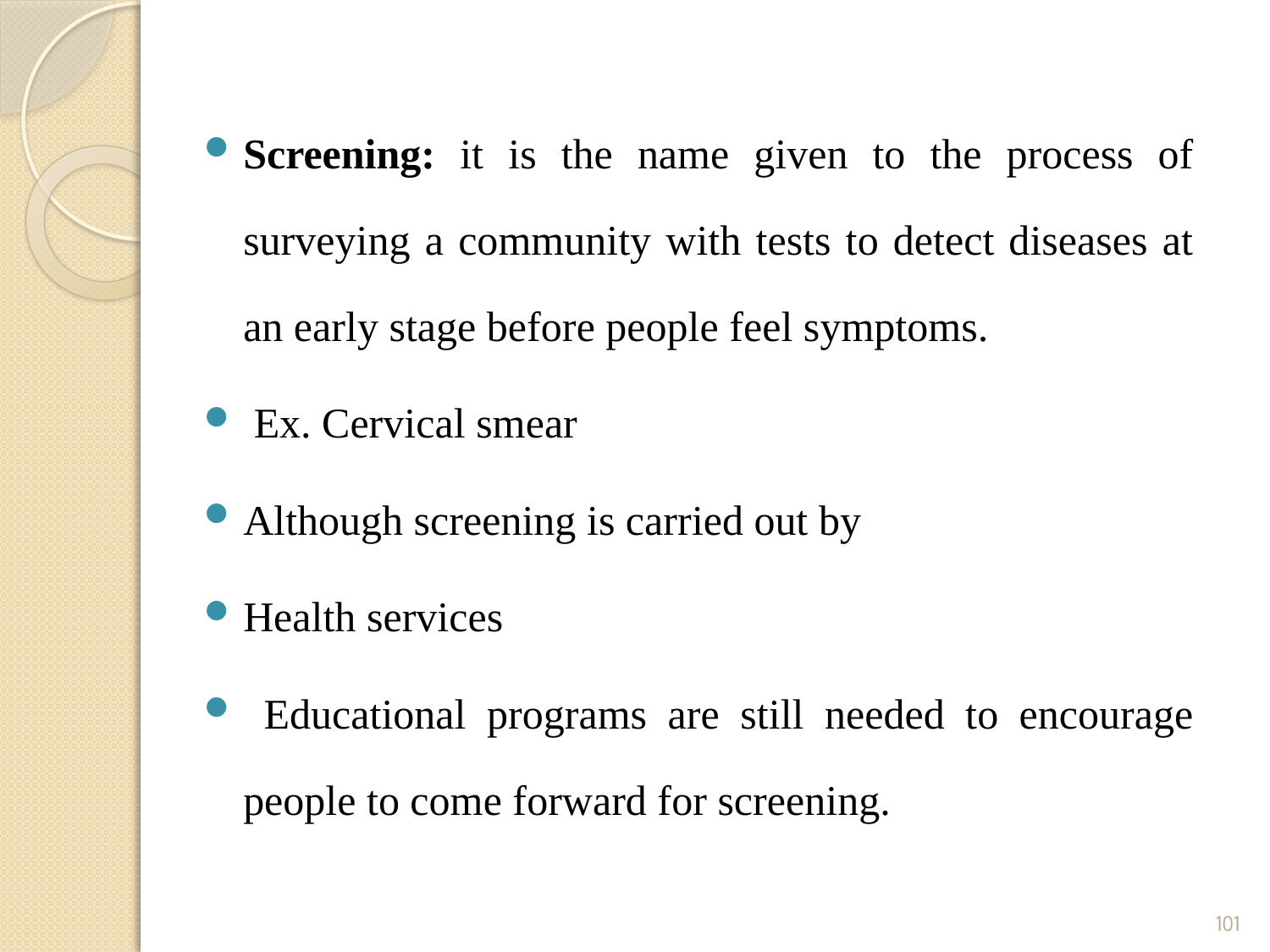

Screening: it is the name given to the process of surveying a community with tests to detect diseases at an early stage before people feel symptoms.
 Ex. Cervical smear
Although screening is carried out by
Health services
 Educational programs are still needed to encourage people to come forward for screening.

101